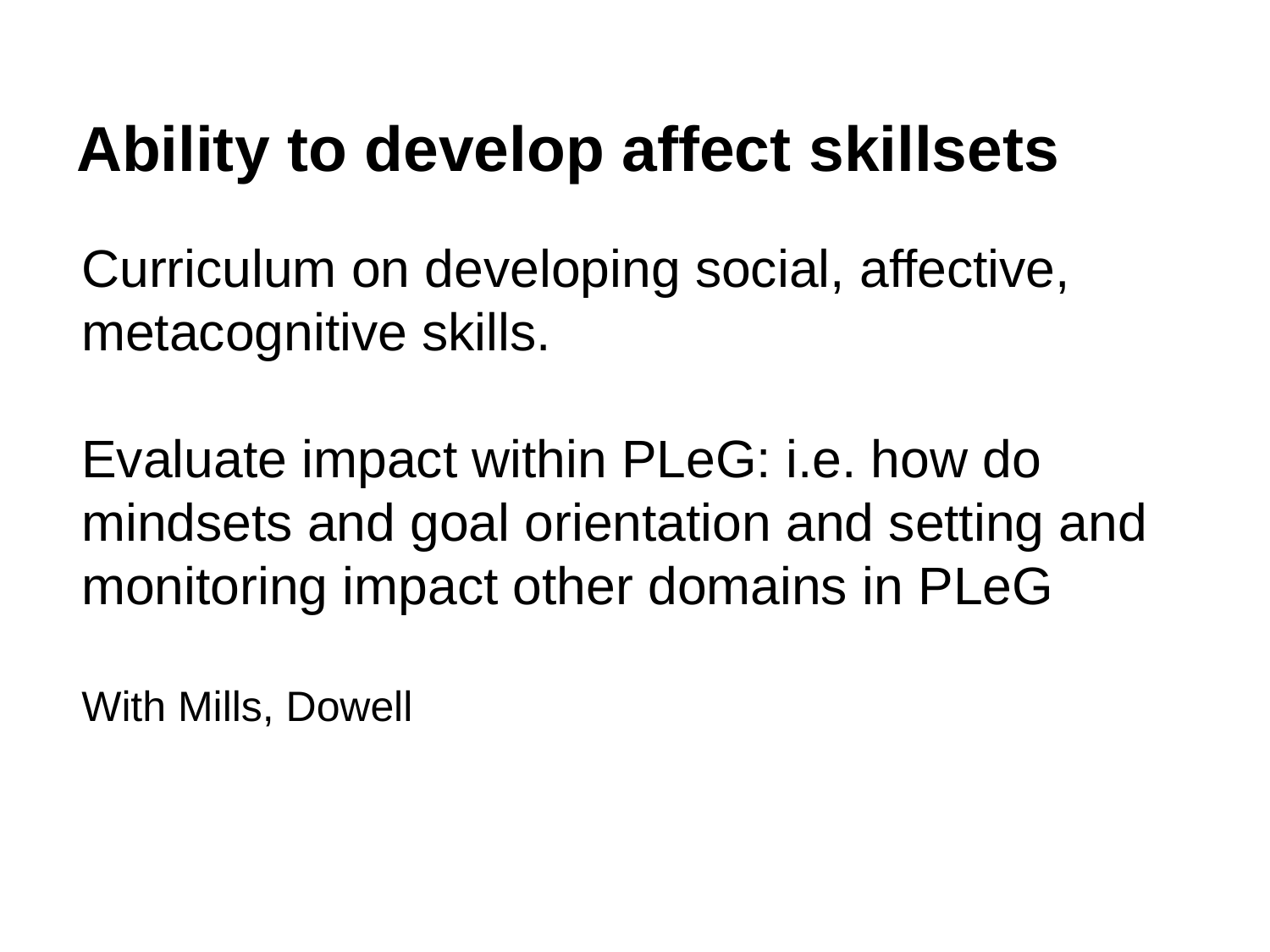

# Ability to develop affect skillsets
Curriculum on developing social, affective, metacognitive skills.

Evaluate impact within PLeG: i.e. how do mindsets and goal orientation and setting and monitoring impact other domains in PLeG

With Mills, Dowell